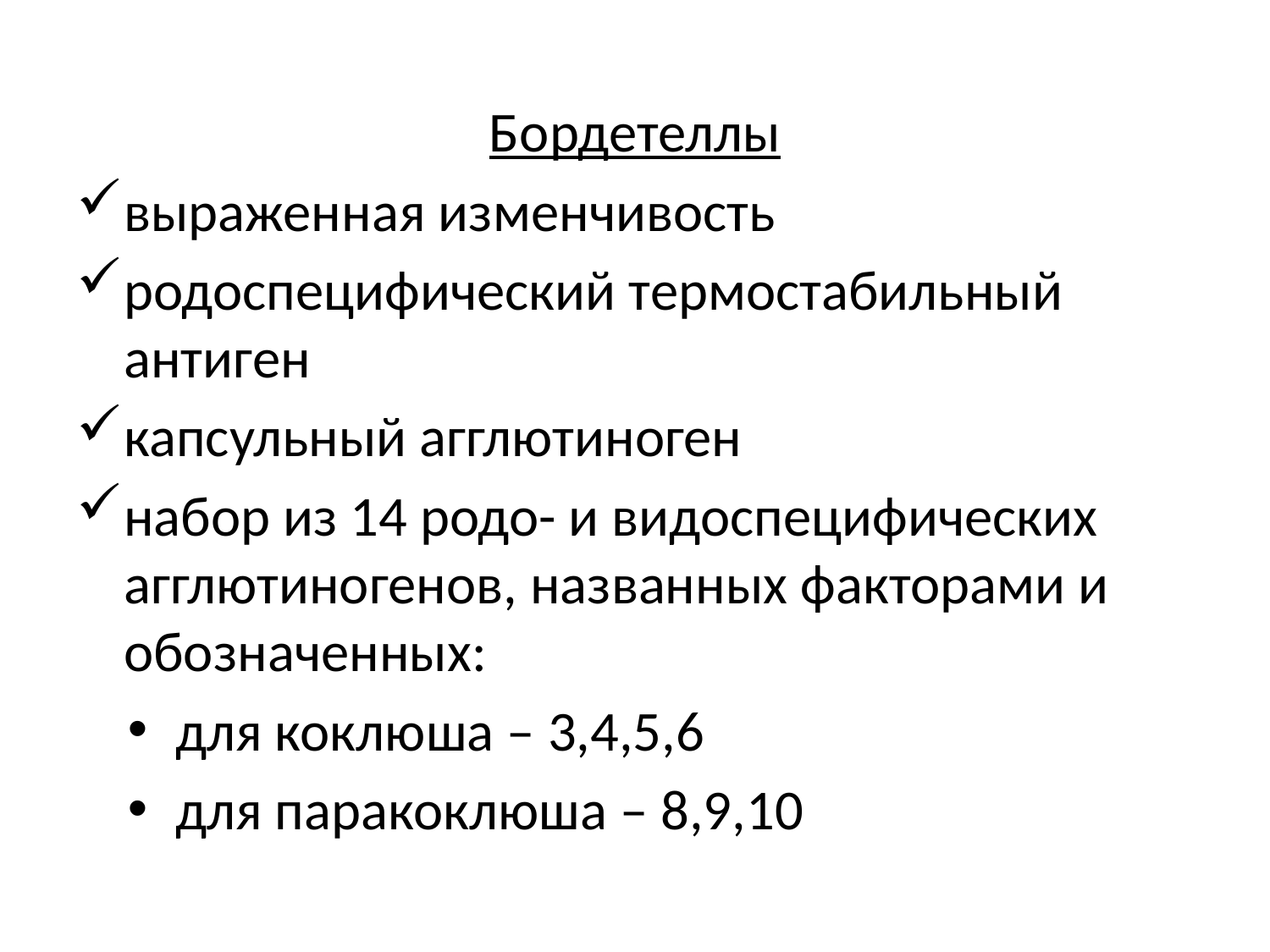

Бордетеллы
выраженная изменчивость
родоспецифический термостабильный антиген
капсульный агглютиноген
набор из 14 родо- и видоспецифических агглютиногенов, названных факторами и обозначенных:
для коклюша – 3,4,5,6
для паракоклюша – 8,9,10